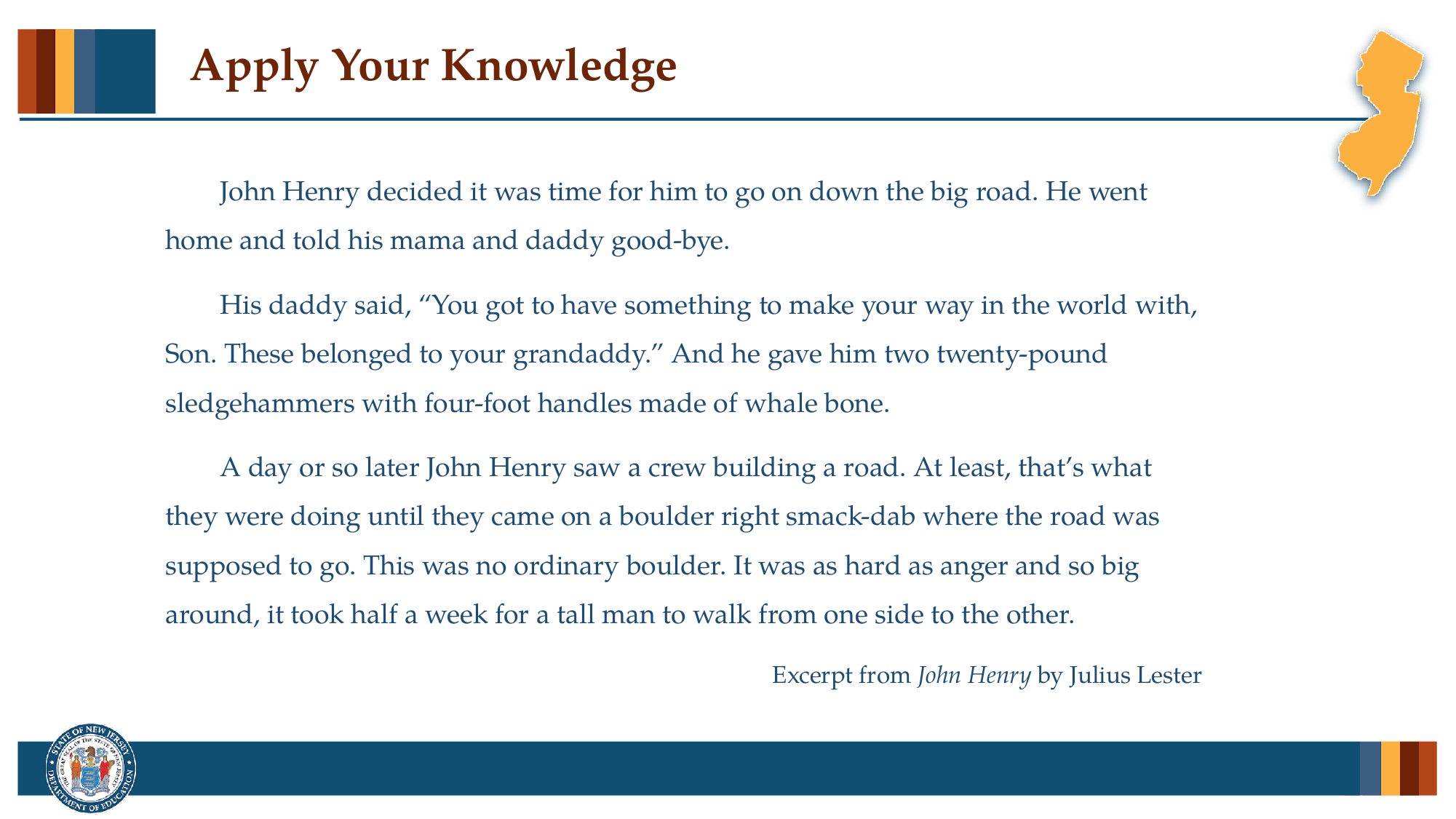

# Apply Your Knowledge
John Henry decided it was time for him to go on down the big road. He went home and told his mama and daddy good-bye.
His daddy said, “You got to have something to make your way in the world with, Son. These belonged to your grandaddy.” And he gave him two twenty-pound sledgehammers with four-foot handles made of whale bone.
A day or so later John Henry saw a crew building a road. At least, that’s what they were doing until they came on a boulder right smack-dab where the road was supposed to go. This was no ordinary boulder. It was as hard as anger and so big around, it took half a week for a tall man to walk from one side to the other.
Excerpt from John Henry by Julius Lester